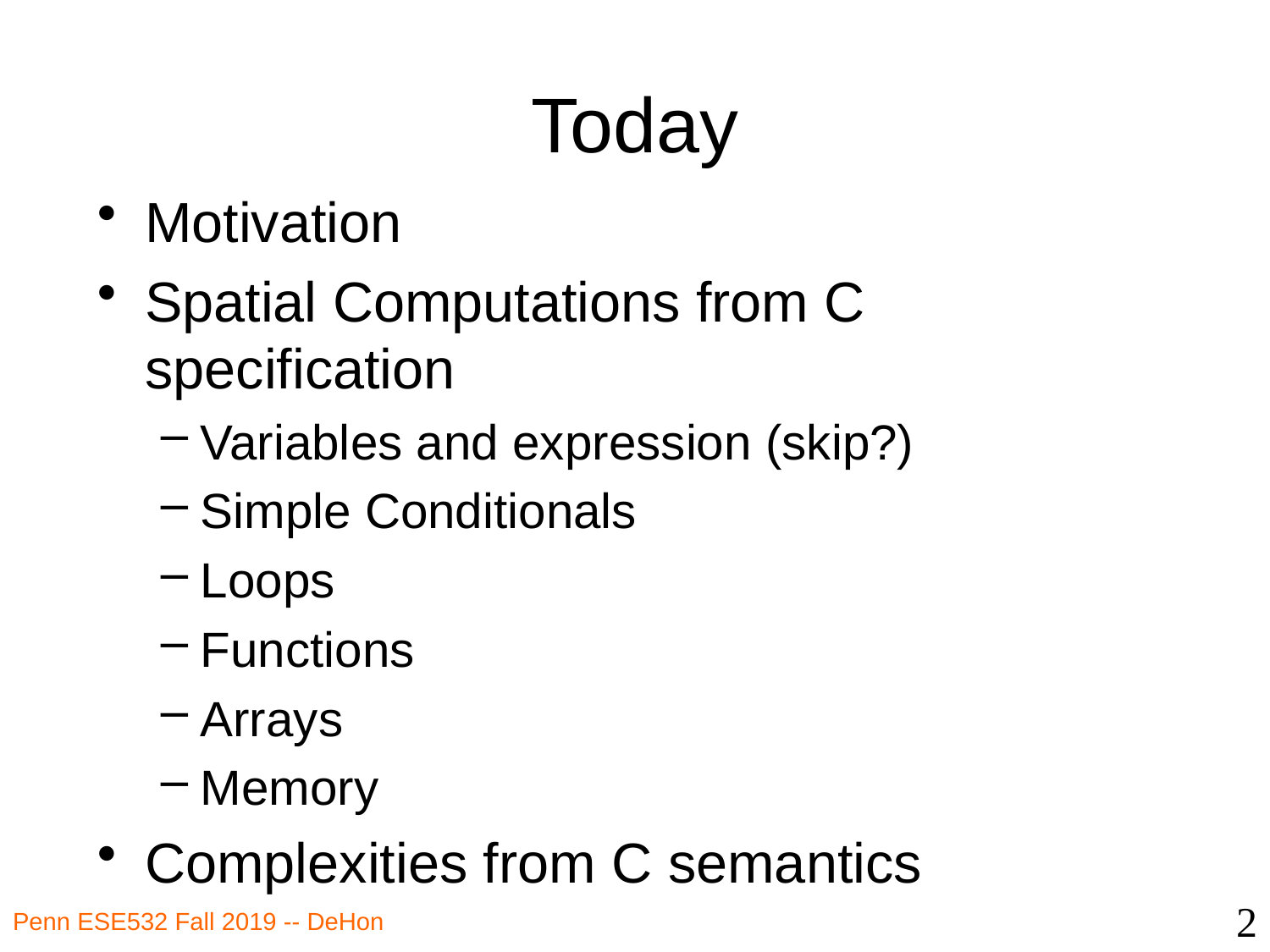

# Today
Motivation
Spatial Computations from C specification
Variables and expression (skip?)
Simple Conditionals
Loops
Functions
Arrays
Memory
Complexities from C semantics

2
Penn ESE532 Fall 2019 -- DeHon